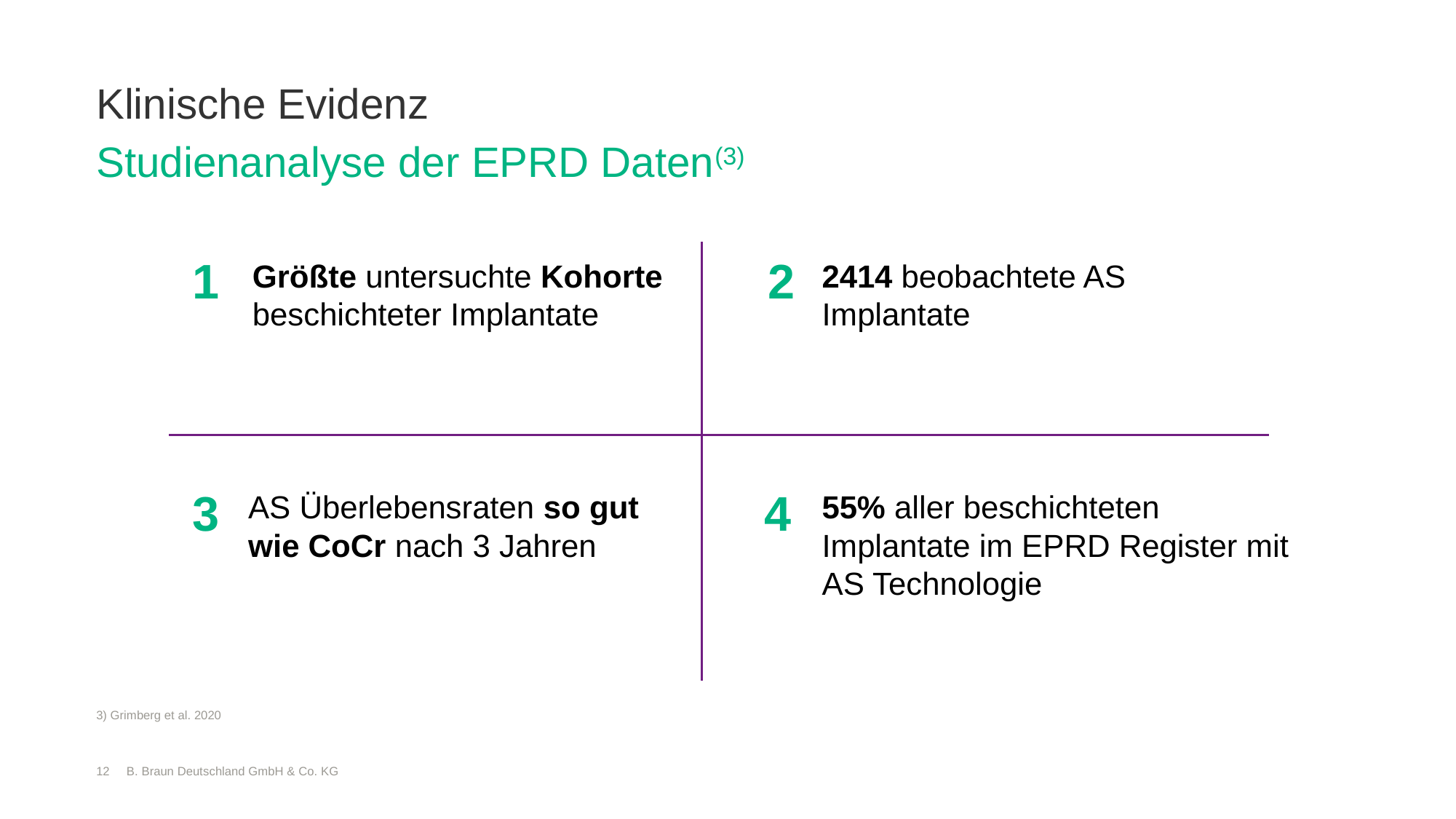

# Klinische Evidenz Studienanalyse der EPRD Daten(3)
1
2
Größte untersuchte Kohorte beschichteter Implantate
2414 beobachtete AS Implantate
3
4
AS Überlebensraten so gut wie CoCr nach 3 Jahren
55% aller beschichteten Implantate im EPRD Register mit AS Technologie

3) Grimberg et al. 2020